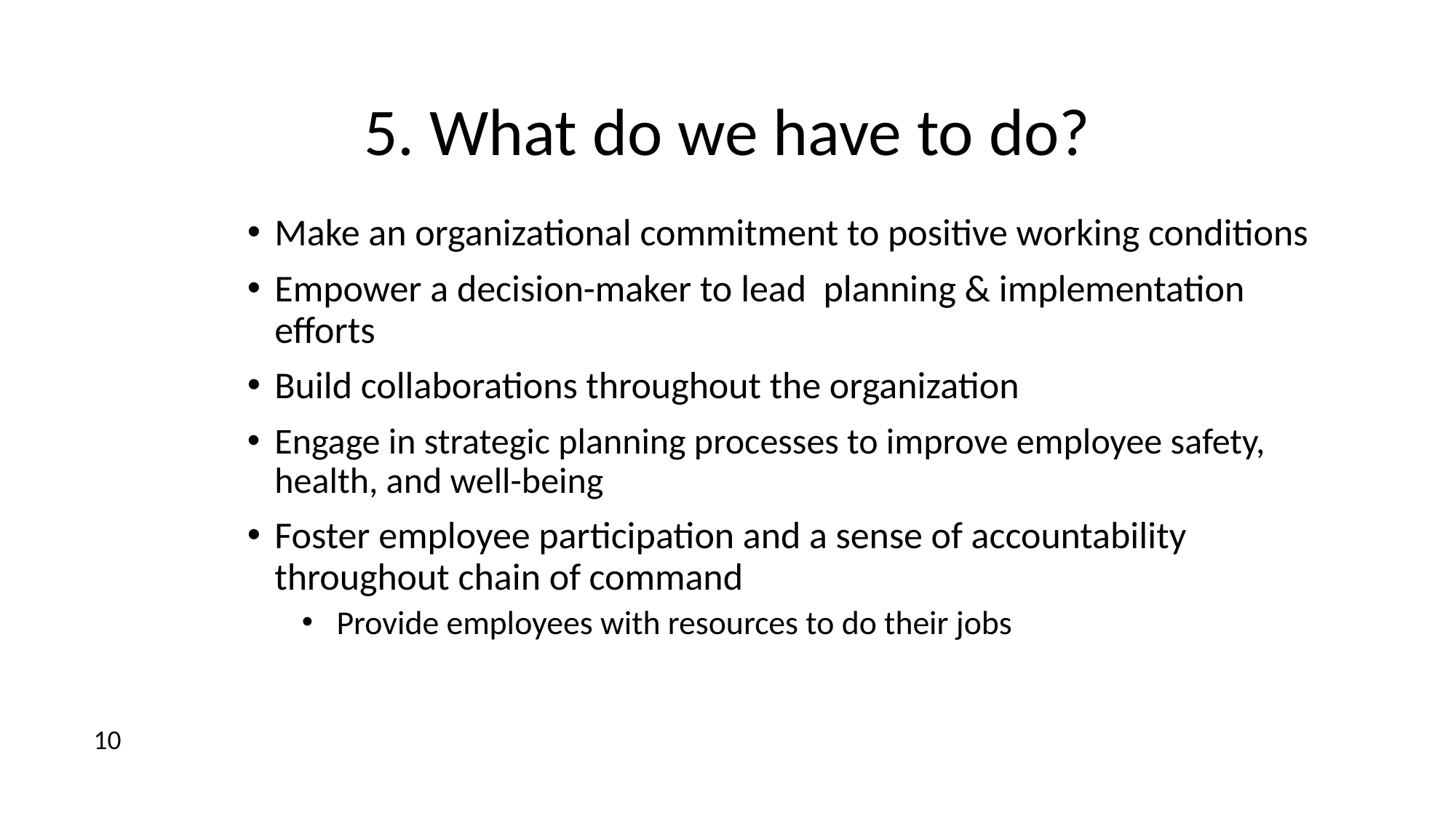

# 5. What do we have to do?
Make an organizational commitment to positive working conditions
Empower a decision-maker to lead  planning & implementation efforts
Build collaborations throughout the organization
Engage in strategic planning processes to improve employee safety, health, and well-being
Foster employee participation and a sense of accountability throughout chain of command
 Provide employees with resources to do their jobs

10